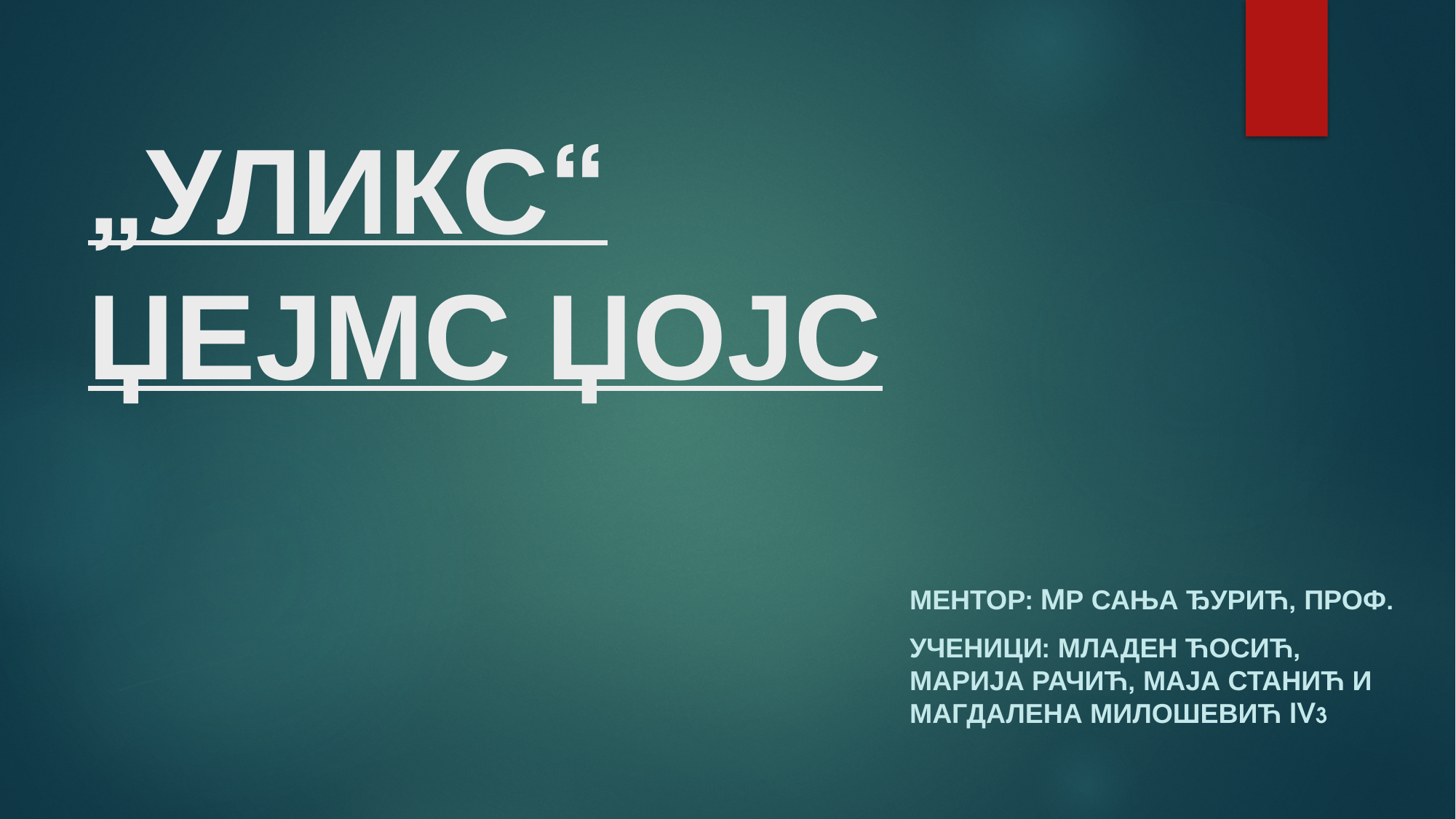

# „УЛИКС“ ЏЕЈМС ЏОЈС
МЕНТОР: mР САЊА ЂУРИЋ, ПРОФ.
УЧЕНИЦИ: МЛАДЕН ЋОСИЋ, МАРИЈА РАЧИЋ, МАЈА СТАНИЋ И МАГДАЛЕНА МИЛОШЕВИЋ Iv3